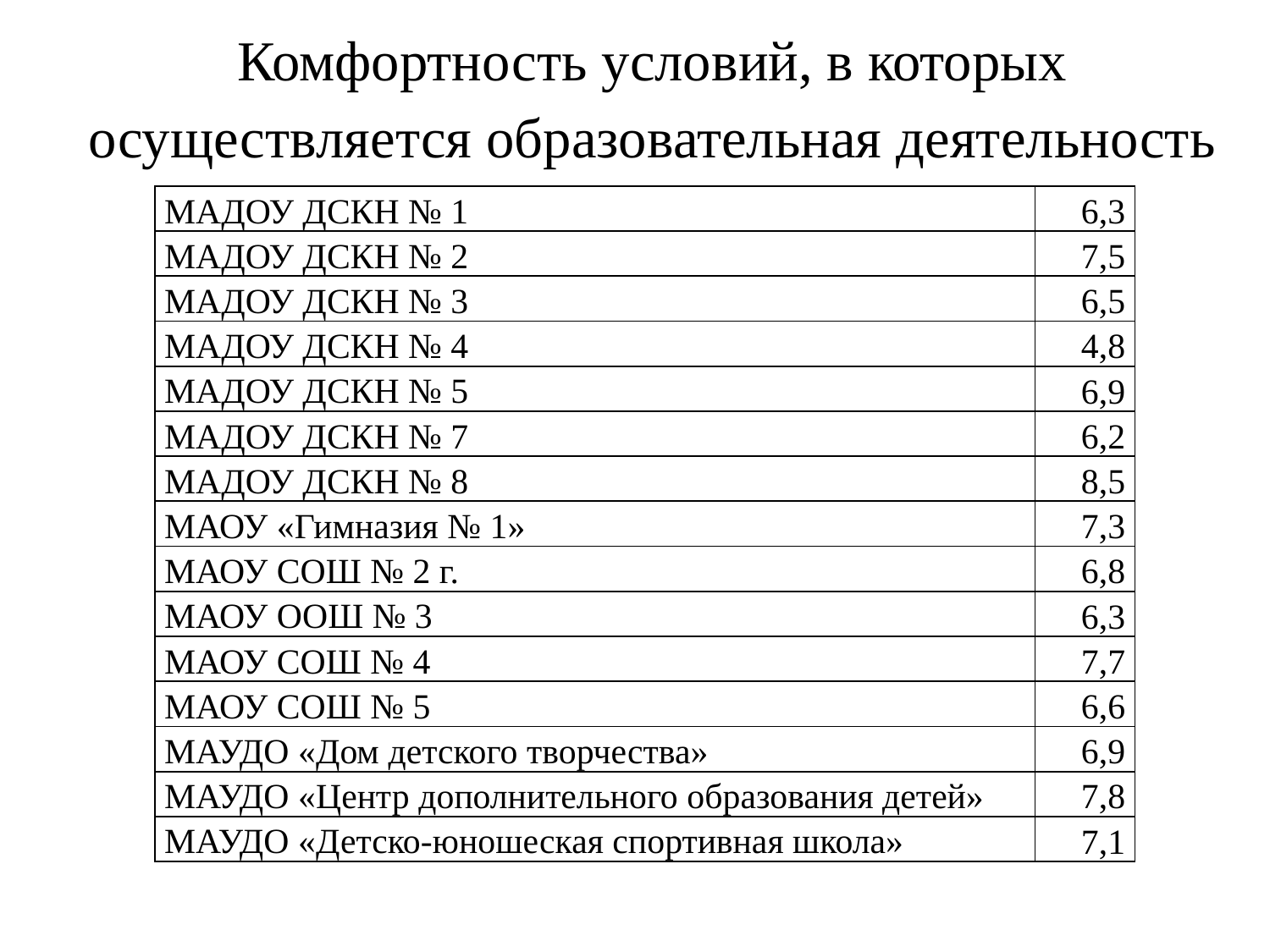

# Комфортность условий, в которых осуществляется образовательная деятельность
| МАДОУ ДСКН № 1 | 6,3 |
| --- | --- |
| МАДОУ ДСКН № 2 | 7,5 |
| МАДОУ ДСКН № 3 | 6,5 |
| МАДОУ ДСКН № 4 | 4,8 |
| МАДОУ ДСКН № 5 | 6,9 |
| МАДОУ ДСКН № 7 | 6,2 |
| МАДОУ ДСКН № 8 | 8,5 |
| МАОУ «Гимназия № 1» | 7,3 |
| МАОУ СОШ № 2 г. | 6,8 |
| МАОУ ООШ № 3 | 6,3 |
| МАОУ СОШ № 4 | 7,7 |
| МАОУ СОШ № 5 | 6,6 |
| МАУДО «Дом детского творчества» | 6,9 |
| МАУДО «Центр дополнительного образования детей» | 7,8 |
| МАУДО «Детско-юношеская спортивная школа» | 7,1 |